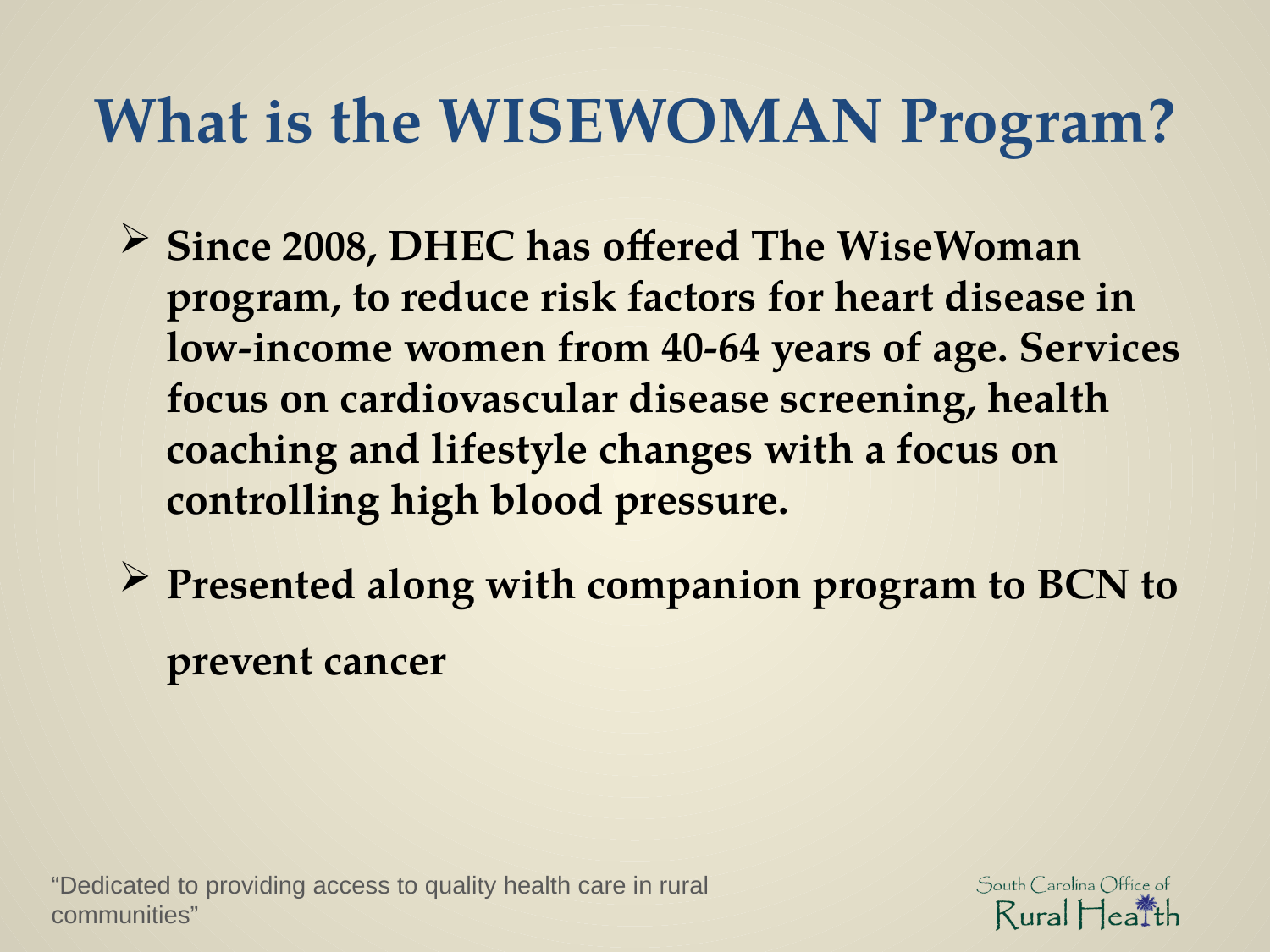

# What is the WISEWOMAN Program?
Since 2008, DHEC has offered The WiseWoman program, to reduce risk factors for heart disease in low-income women from 40-64 years of age. Services focus on cardiovascular disease screening, health coaching and lifestyle changes with a focus on controlling high blood pressure.
Presented along with companion program to BCN to prevent cancer